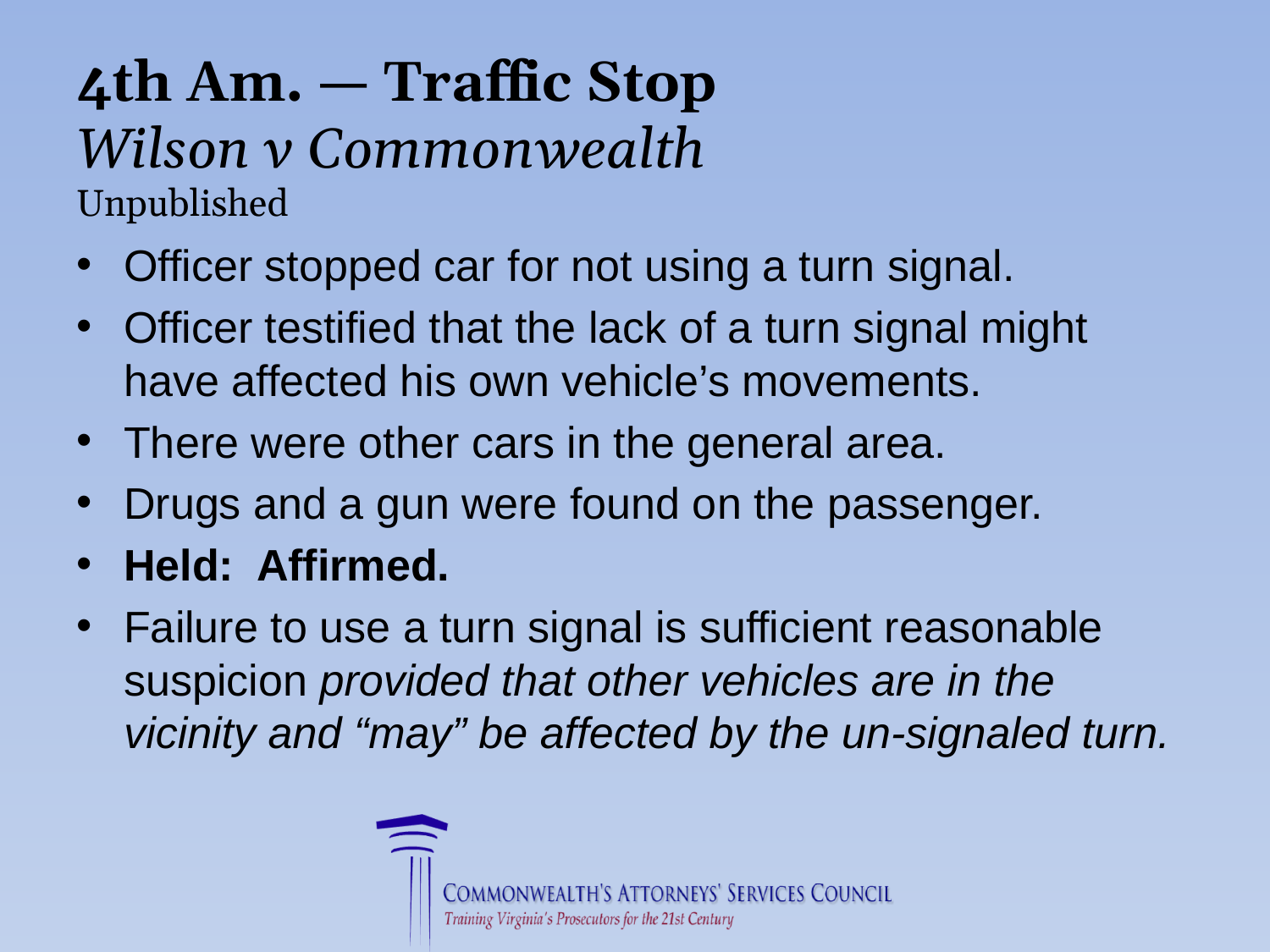

# 4th Am. — Traffic Stop Wilson v Commonwealth Unpublished
Officer stopped car for not using a turn signal.
Officer testified that the lack of a turn signal might have affected his own vehicle’s movements.
There were other cars in the general area.
Drugs and a gun were found on the passenger.
Held:  Affirmed.
Failure to use a turn signal is sufficient reasonable suspicion provided that other vehicles are in the vicinity and “may” be affected by the un-signaled turn.